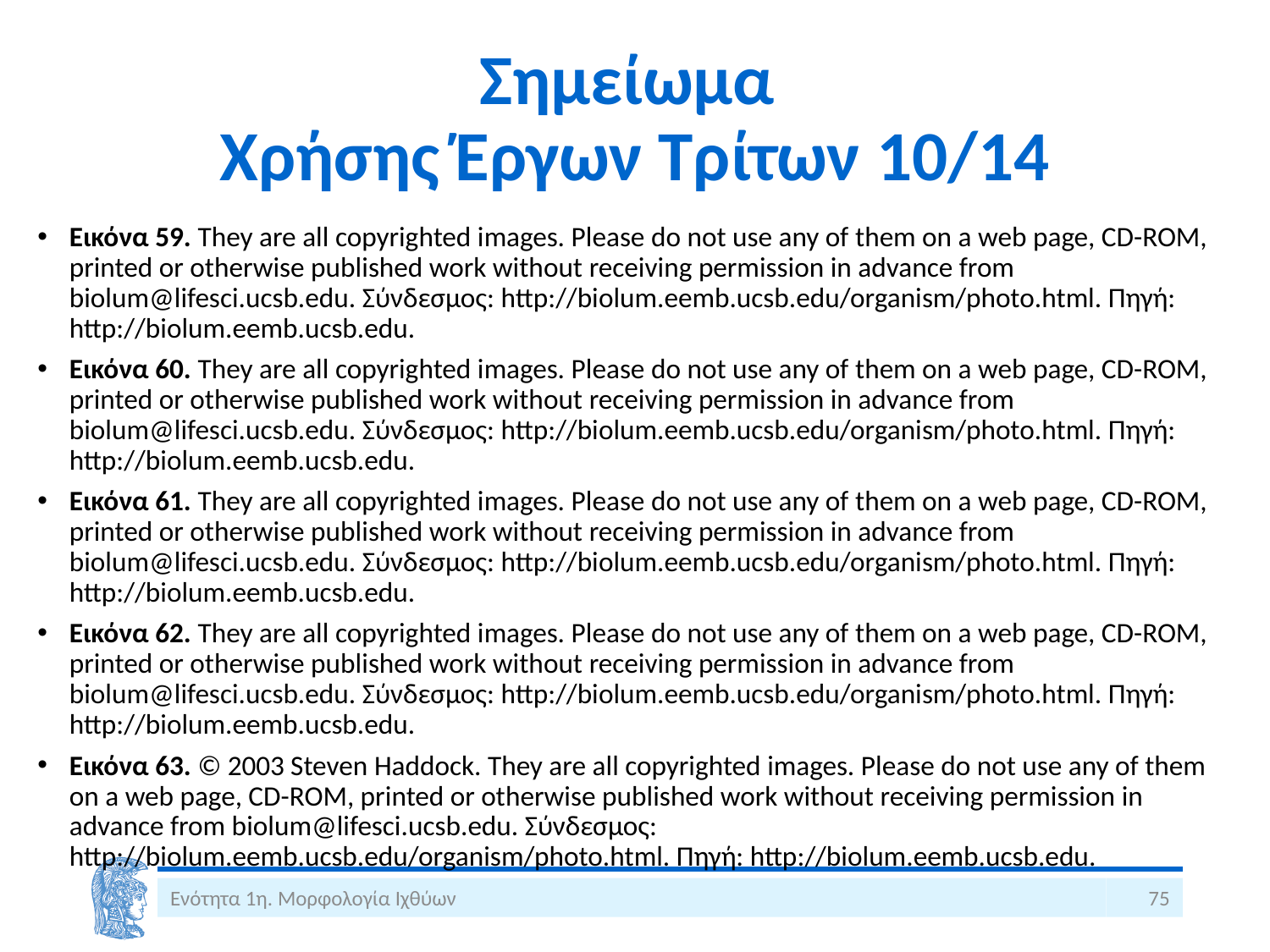

# Σημείωμα Χρήσης Έργων Τρίτων 10/14
Eικόνα 59. They are all copyrighted images. Please do not use any of them on a web page, CD-ROM, printed or otherwise published work without receiving permission in advance from biolum@lifesci.ucsb.edu. Σύνδεσμος: http://biolum.eemb.ucsb.edu/organism/photo.html. Πηγή: http://biolum.eemb.ucsb.edu.
Eικόνα 60. They are all copyrighted images. Please do not use any of them on a web page, CD-ROM, printed or otherwise published work without receiving permission in advance from biolum@lifesci.ucsb.edu. Σύνδεσμος: http://biolum.eemb.ucsb.edu/organism/photo.html. Πηγή: http://biolum.eemb.ucsb.edu.
Eικόνα 61. They are all copyrighted images. Please do not use any of them on a web page, CD-ROM, printed or otherwise published work without receiving permission in advance from biolum@lifesci.ucsb.edu. Σύνδεσμος: http://biolum.eemb.ucsb.edu/organism/photo.html. Πηγή: http://biolum.eemb.ucsb.edu.
Eικόνα 62. They are all copyrighted images. Please do not use any of them on a web page, CD-ROM, printed or otherwise published work without receiving permission in advance from biolum@lifesci.ucsb.edu. Σύνδεσμος: http://biolum.eemb.ucsb.edu/organism/photo.html. Πηγή: http://biolum.eemb.ucsb.edu.
Eικόνα 63. © 2003 Steven Haddock. They are all copyrighted images. Please do not use any of them on a web page, CD-ROM, printed or otherwise published work without receiving permission in advance from biolum@lifesci.ucsb.edu. Σύνδεσμος: http://biolum.eemb.ucsb.edu/organism/photo.html. Πηγή: http://biolum.eemb.ucsb.edu.
Ενότητα 1η. Μορφολογία Ιχθύων
75